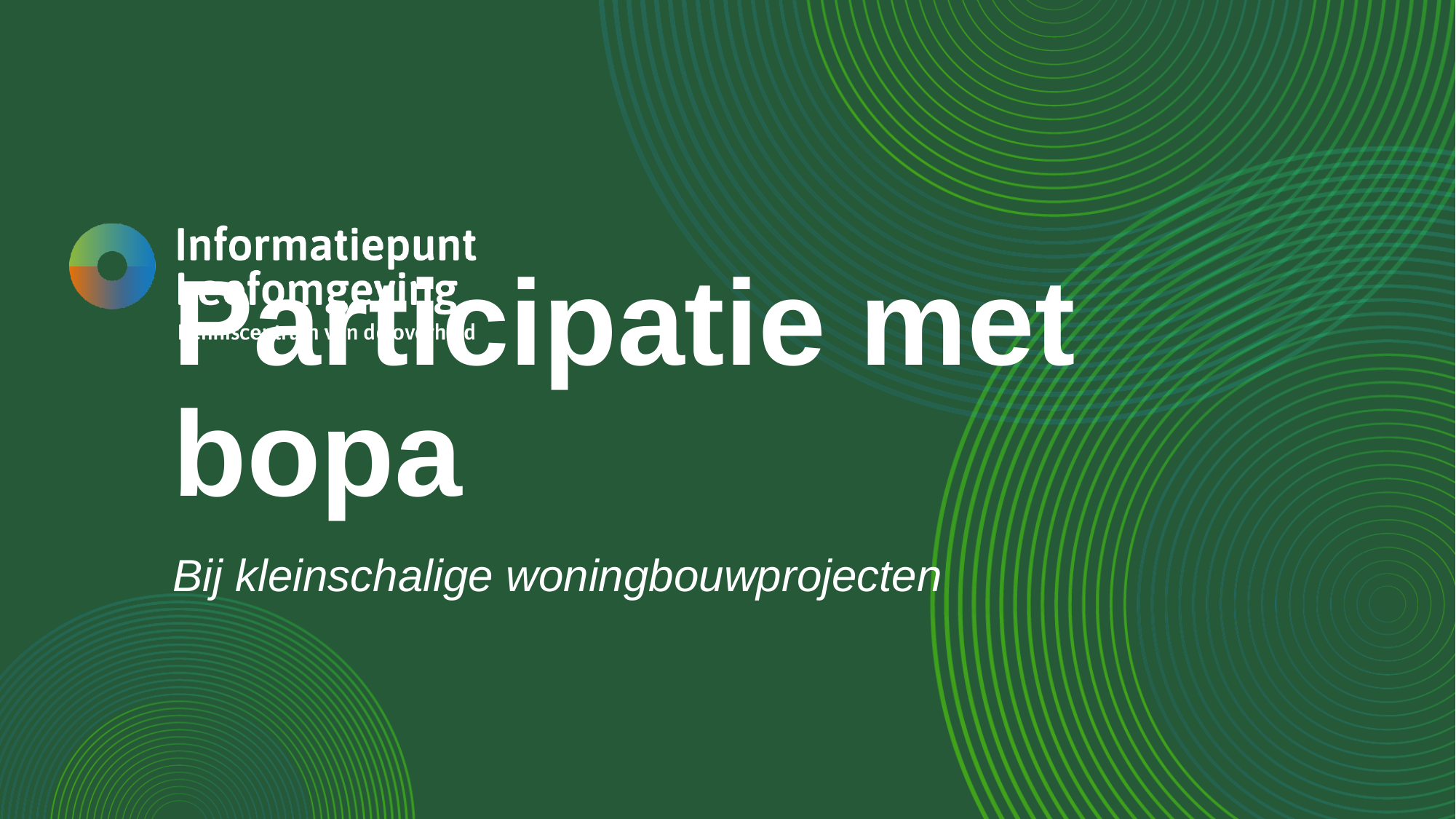

# Participatie met bopa
Bij kleinschalige woningbouwprojecten